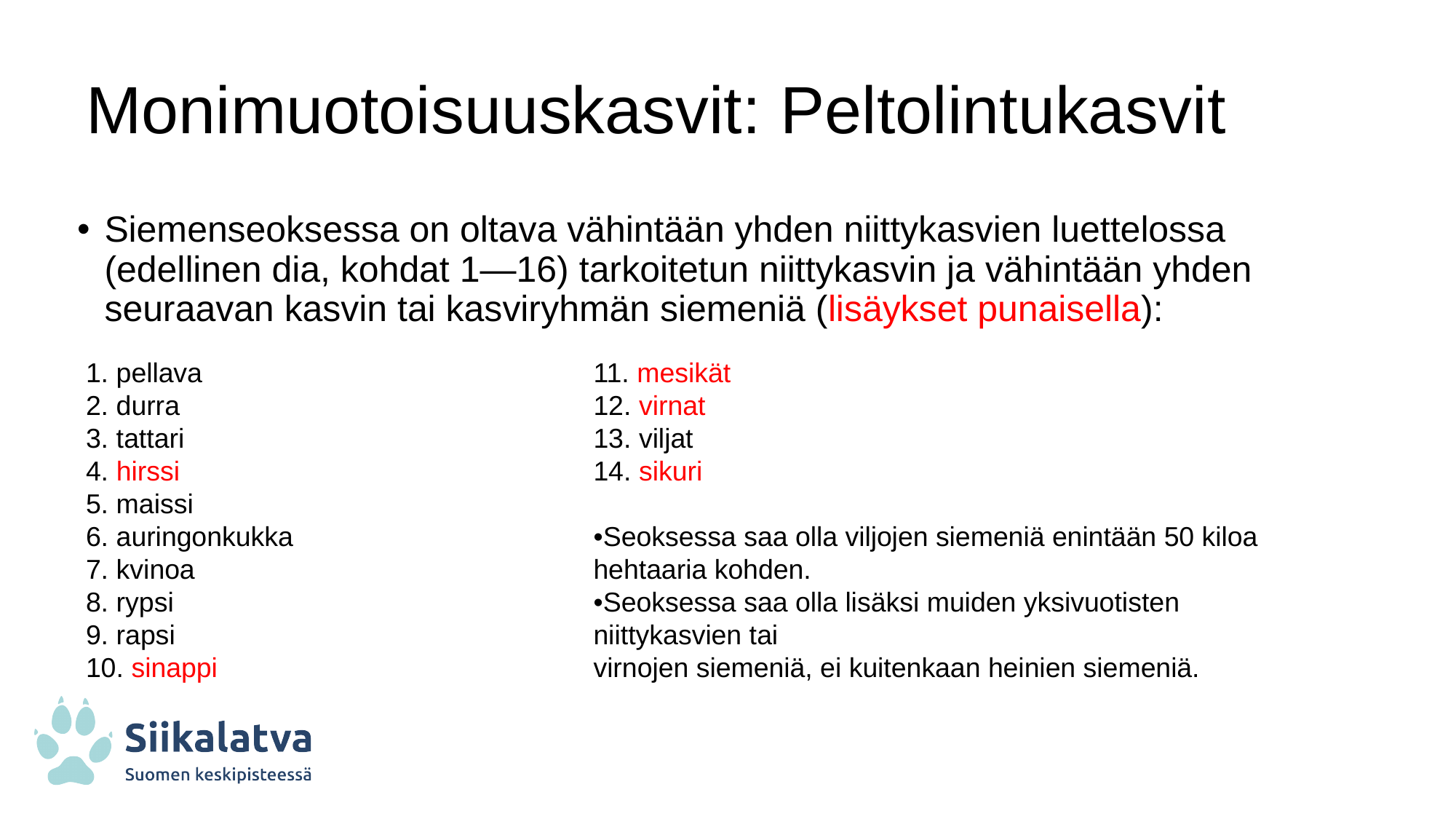

# Monimuotoisuuskasvit: Peltolintukasvit
Siemenseoksessa on oltava vähintään yhden niittykasvien luettelossa (edellinen dia, kohdat 1—16) tarkoitetun niittykasvin ja vähintään yhden seuraavan kasvin tai kasviryhmän siemeniä (lisäykset punaisella):

1. pellava
2. durra
3. tattari
4. hirssi
5. maissi
6. auringonkukka
7. kvinoa
8. rypsi
9. rapsi
10. sinappi

11. mesikät
12. virnat
13. viljat
14. sikuri

•Seoksessa saa olla viljojen siemeniä enintään 50 kiloa hehtaaria kohden.
•Seoksessa saa olla lisäksi muiden yksivuotisten niittykasvien tai
virnojen siemeniä, ei kuitenkaan heinien siemeniä.